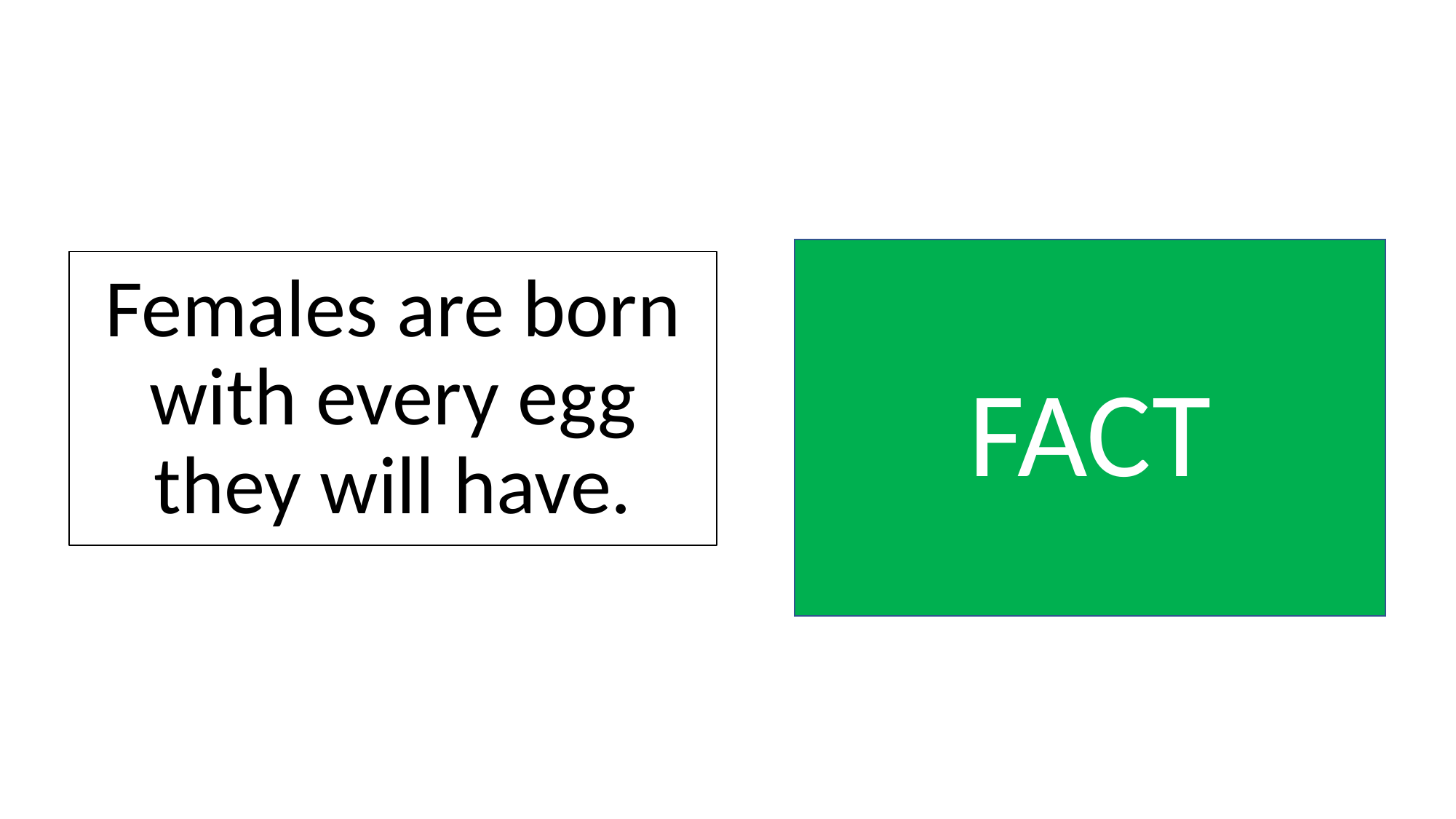

FACT
# Females are born with every egg they will have.